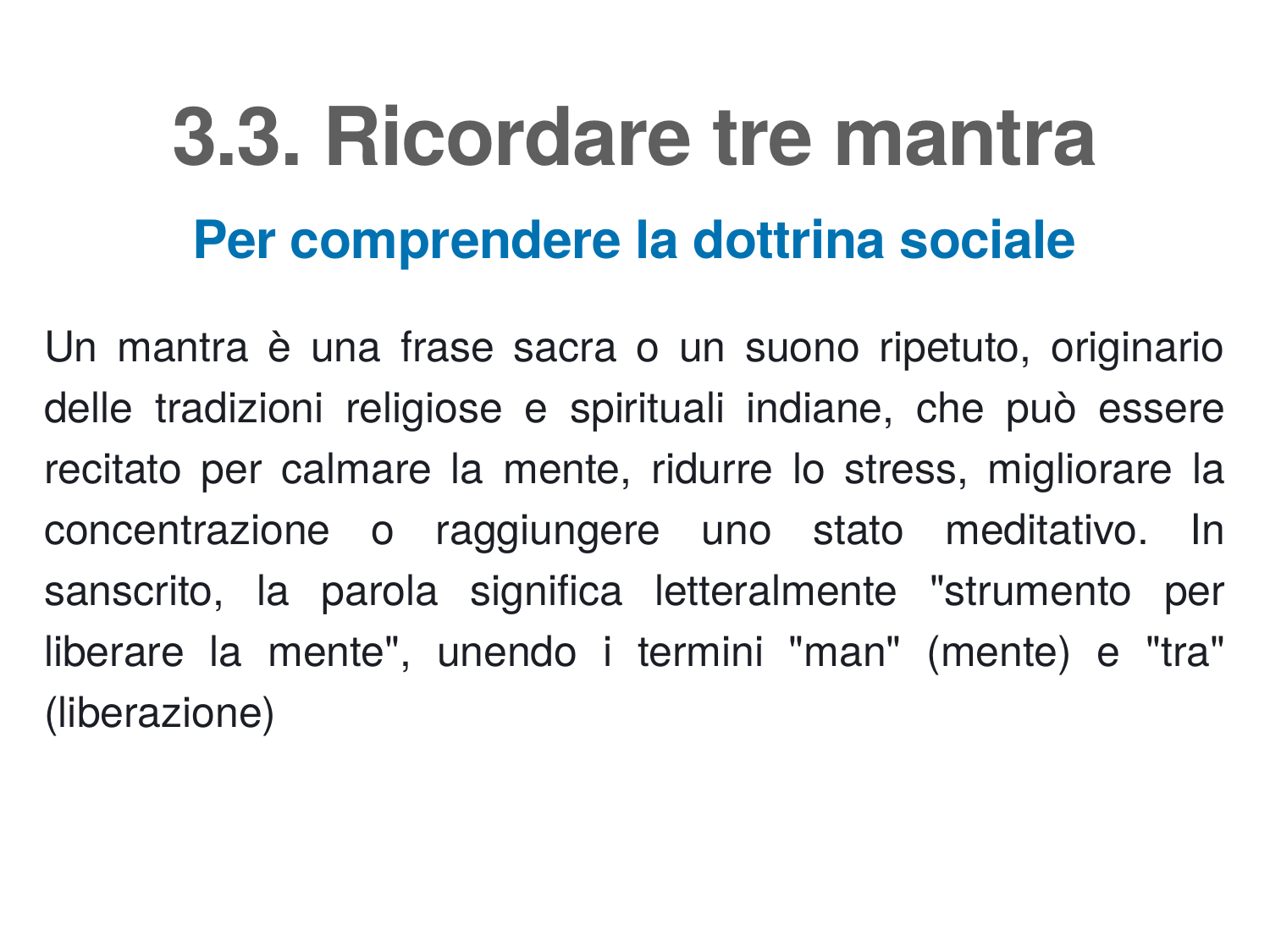

3.3. Ricordare tre mantra
Per comprendere la dottrina sociale
Un mantra è una frase sacra o un suono ripetuto, originario delle tradizioni religiose e spirituali indiane, che può essere recitato per calmare la mente, ridurre lo stress, migliorare la concentrazione o raggiungere uno stato meditativo. In sanscrito, la parola significa letteralmente "strumento per liberare la mente", unendo i termini "man" (mente) e "tra" (liberazione)